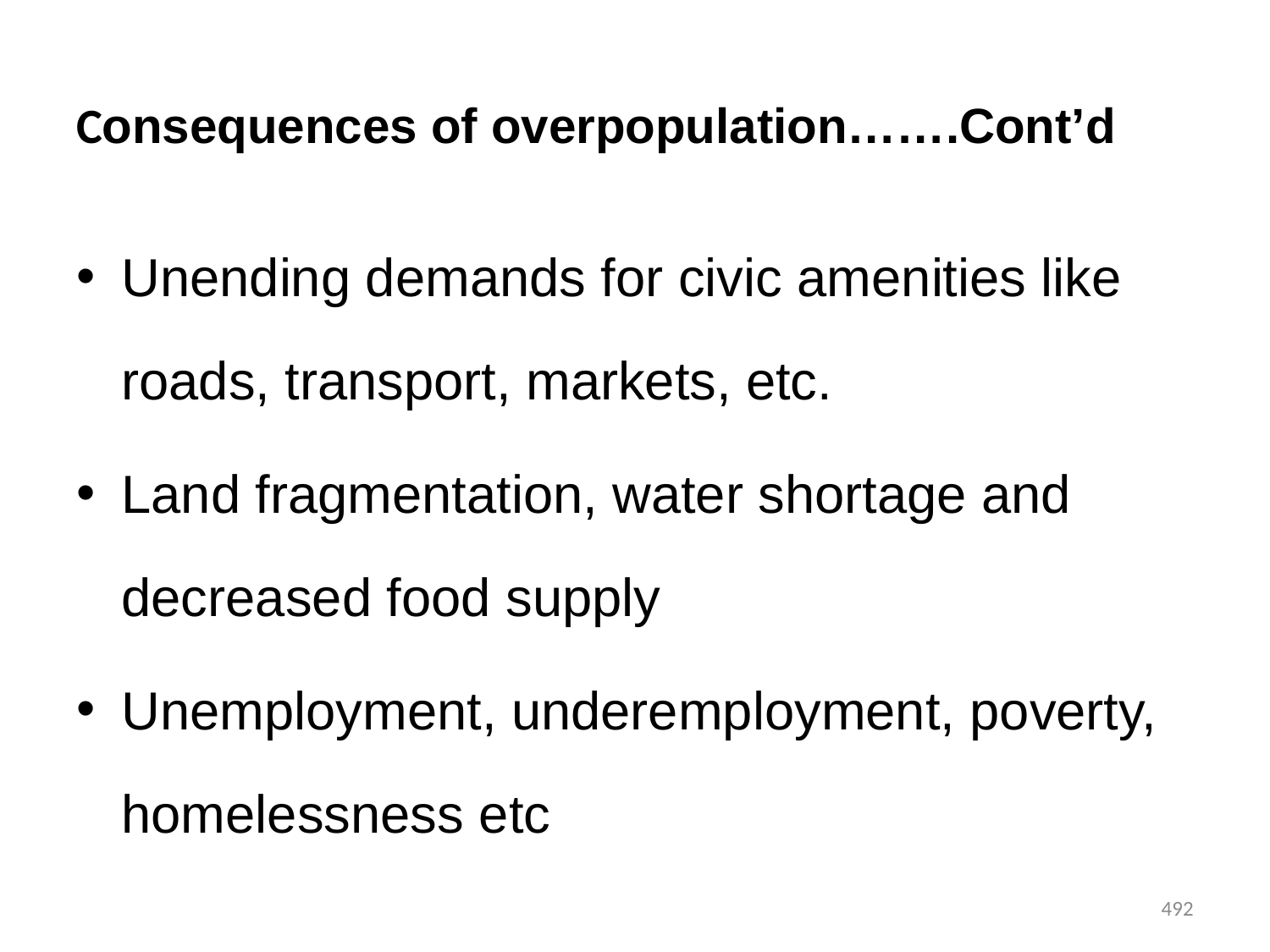

# Consequences of overpopulation…….Cont’d
Unending demands for civic amenities like roads, transport, markets, etc.
Land fragmentation, water shortage and decreased food supply
Unemployment, underemployment, poverty, homelessness etc

492